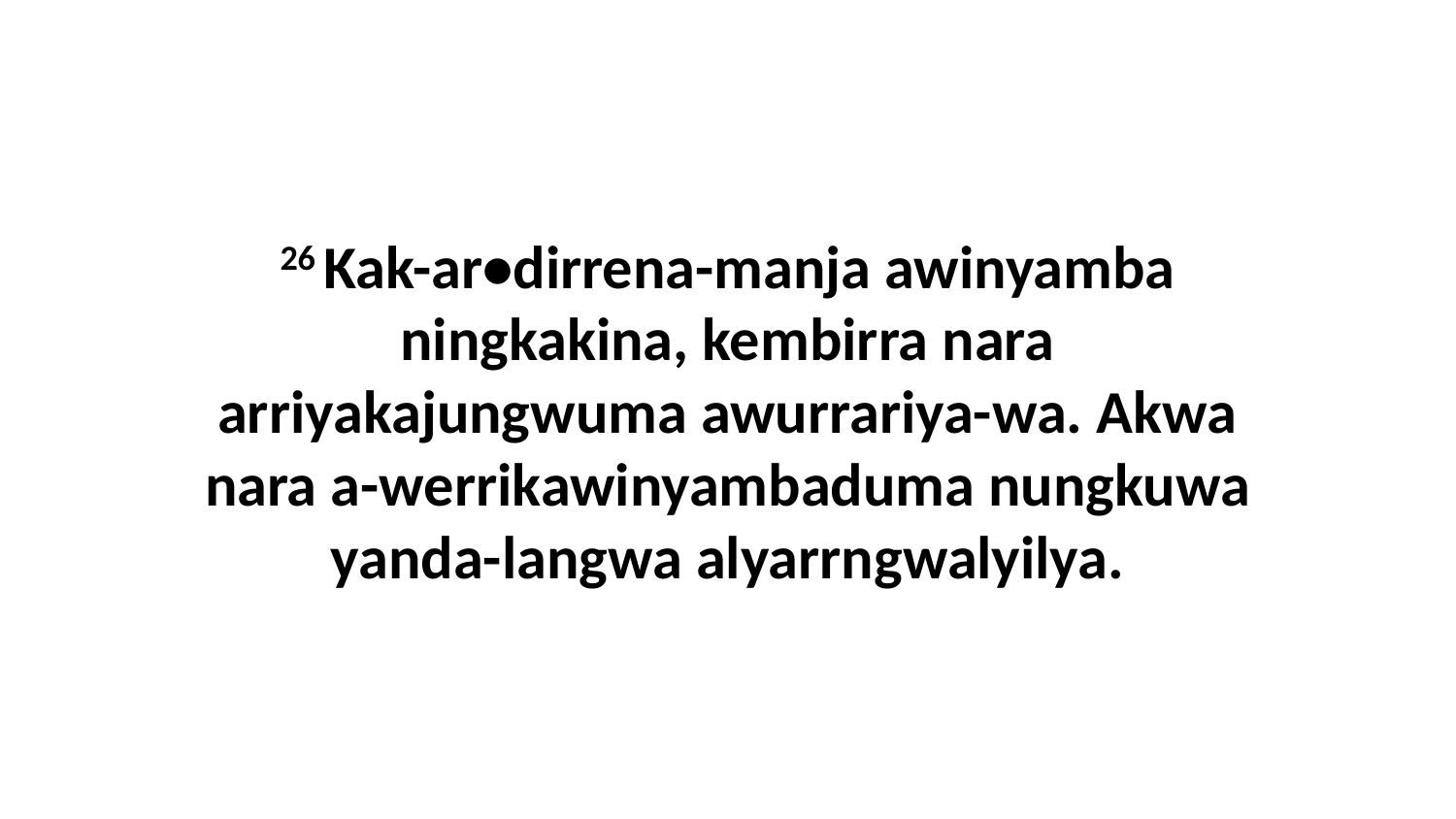

26 Kak-ar•dirrena-manja awinyamba ningkakina, kembirra nara arriyakajungwuma awurrariya-wa. Akwa nara a-werrikawinyambaduma nungkuwa yanda-langwa alyarrngwalyilya.